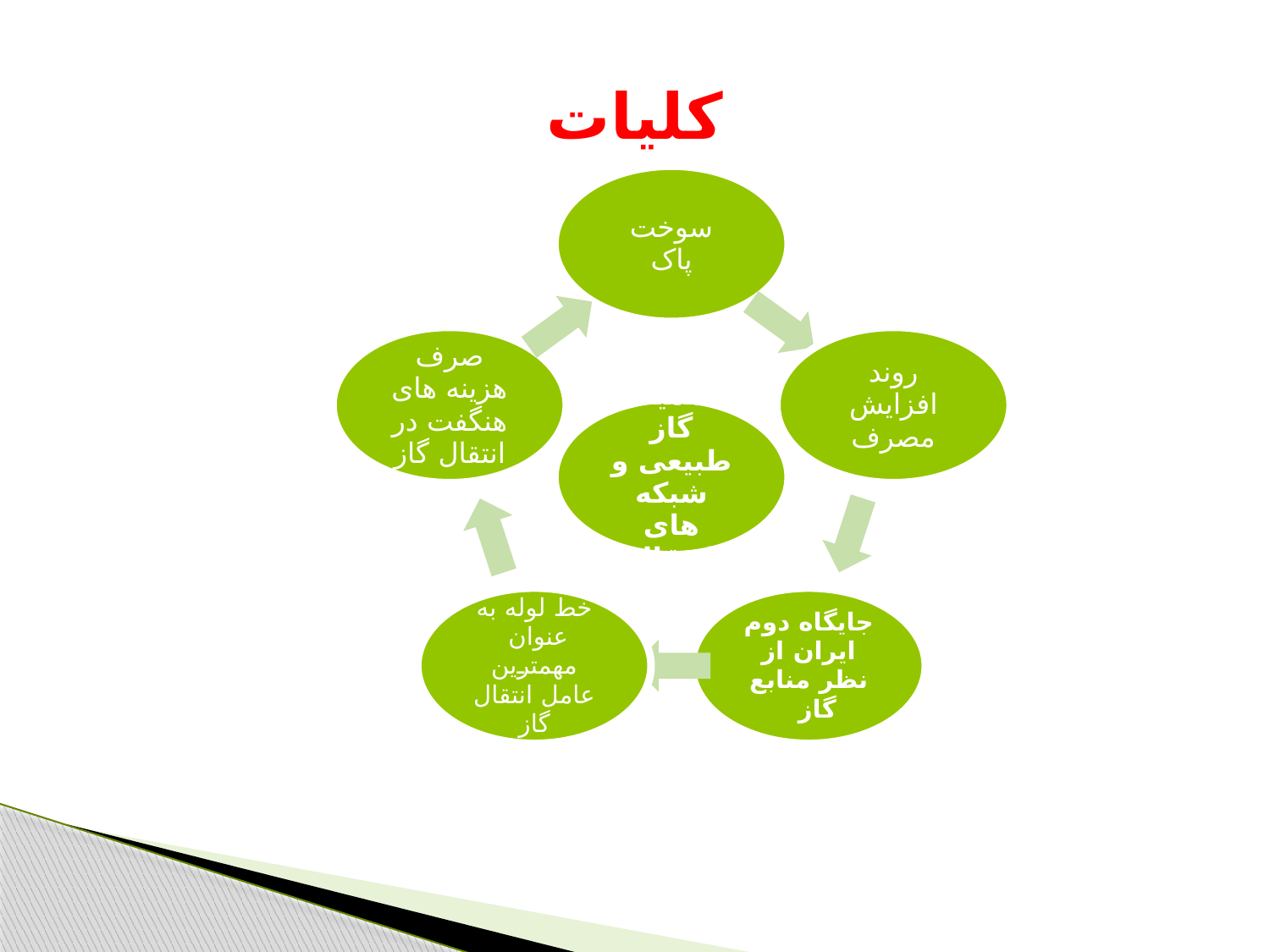

# کلیات
اهمیت گاز طبیعی و شبکه های انتقال
سوخت پاک
روند افزایش مصرف
جایگاه دوم ایران از نظر منابع گاز
خط لوله به عنوان  مهمترین عامل انتقال گاز
صرف هزینه های هنگفت در انتقال گاز